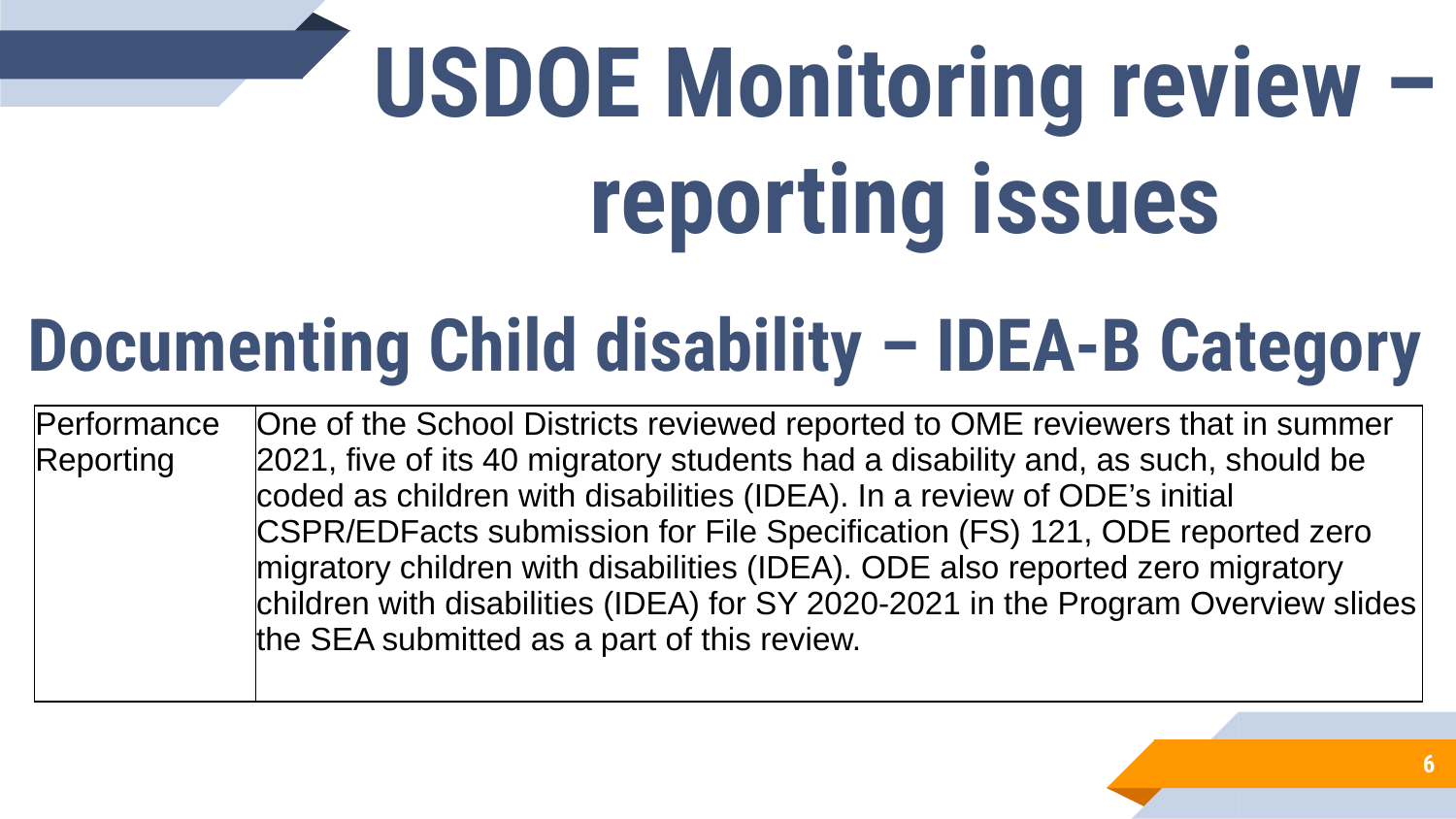

USDOE Monitoring review – reporting issues
Documenting Child disability – IDEA-B Category
| Performance Reporting | One of the School Districts reviewed reported to OME reviewers that in summer 2021, five of its 40 migratory students had a disability and, as such, should be coded as children with disabilities (IDEA). In a review of ODE’s initial CSPR/EDFacts submission for File Specification (FS) 121, ODE reported zero migratory children with disabilities (IDEA). ODE also reported zero migratory children with disabilities (IDEA) for SY 2020-2021 in the Program Overview slides the SEA submitted as a part of this review. |
| --- | --- |
6